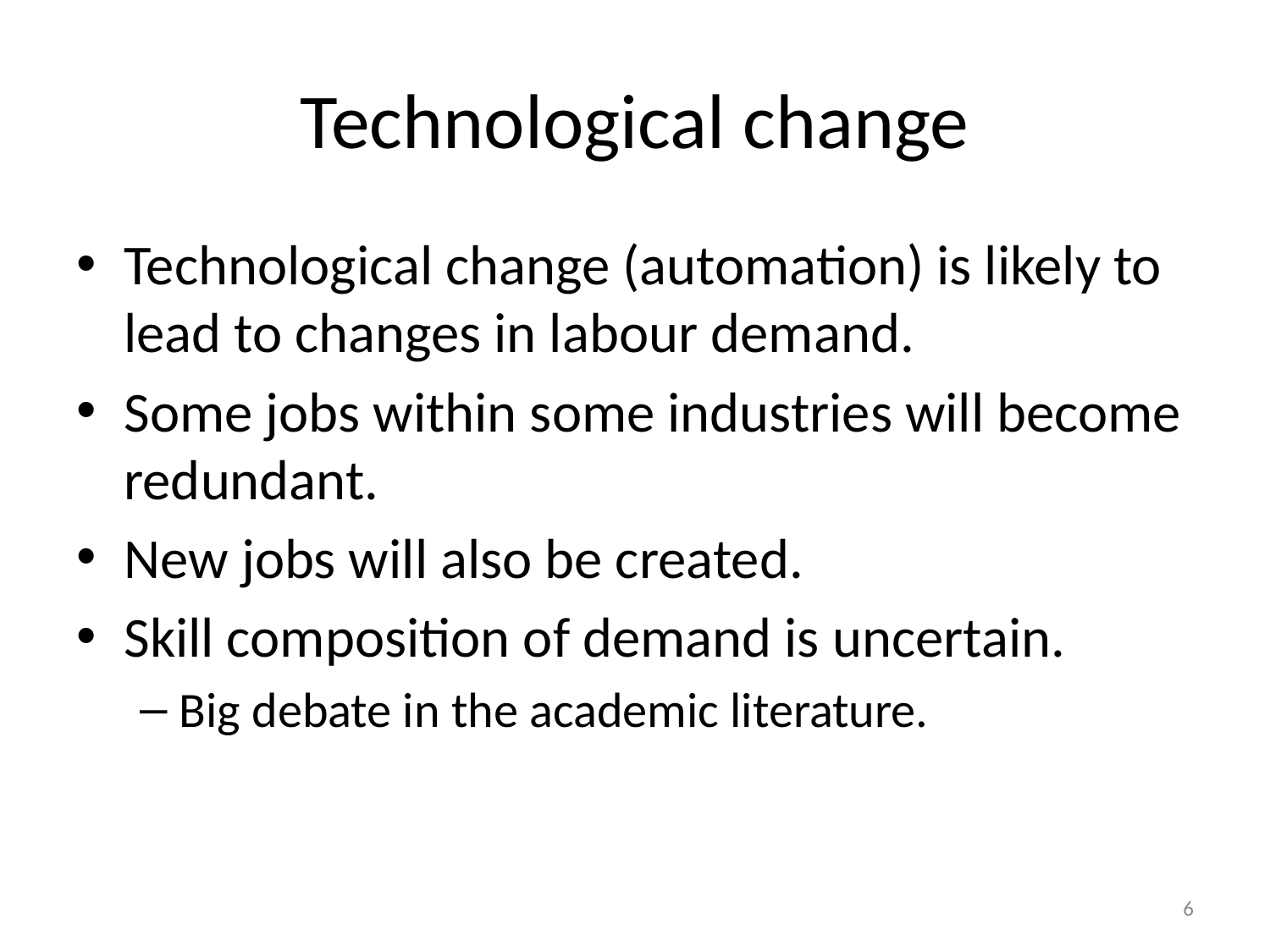

# Technological change
Technological change (automation) is likely to lead to changes in labour demand.
Some jobs within some industries will become redundant.
New jobs will also be created.
Skill composition of demand is uncertain.
Big debate in the academic literature.
6